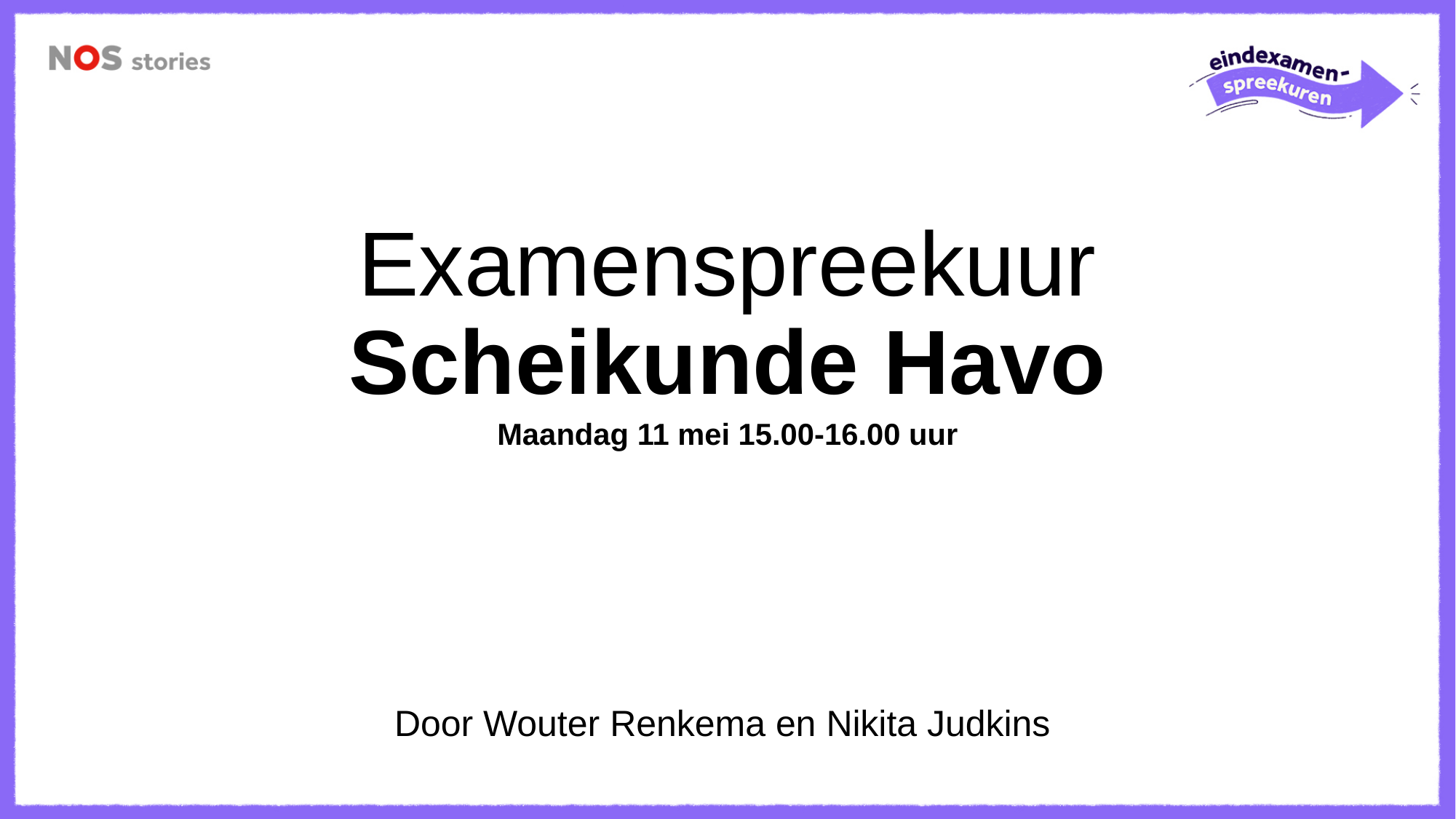

# Examenspreekuur Scheikunde Havo
Maandag 11 mei 15.00-16.00 uur
Door Wouter Renkema en Nikita Judkins